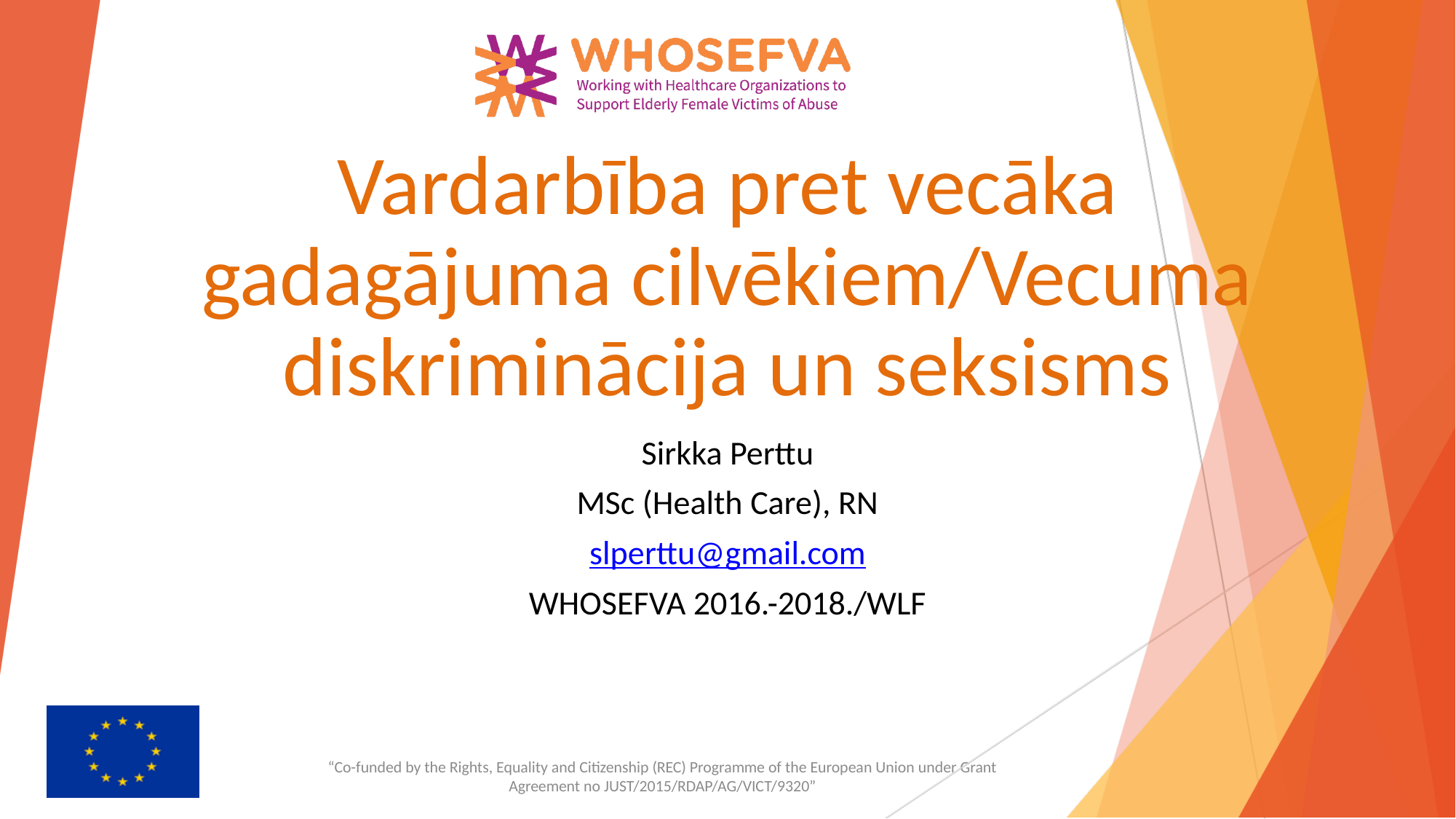

# Vardarbība pret vecāka gadagājuma cilvēkiem/Vecuma diskriminācija un seksisms
Sirkka Perttu
MSc (Health Care), RN
slperttu@gmail.com
WHOSEFVA 2016.-2018./WLF